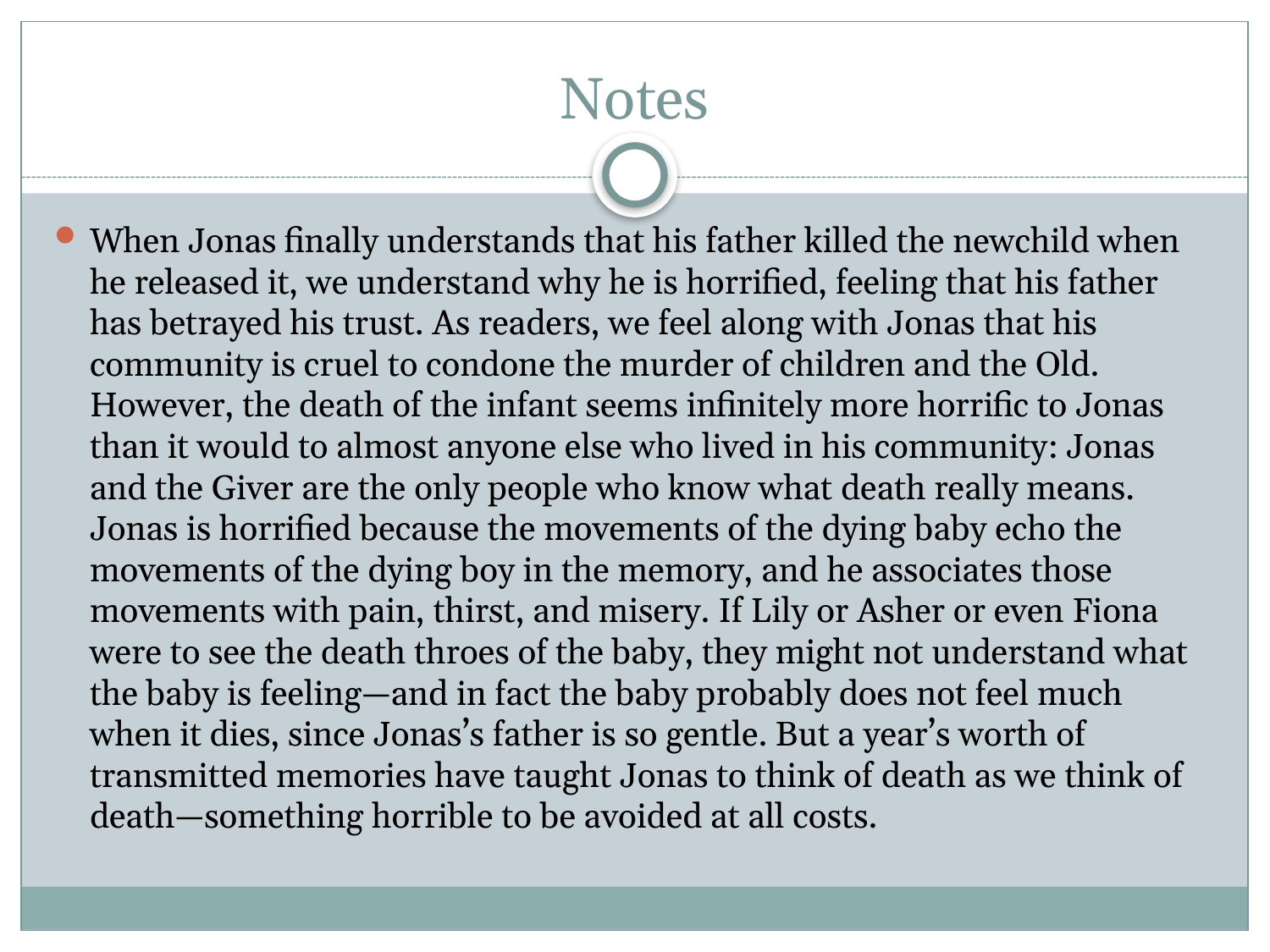

# Notes
When Jonas finally understands that his father killed the newchild when he released it, we understand why he is horrified, feeling that his father has betrayed his trust. As readers, we feel along with Jonas that his community is cruel to condone the murder of children and the Old. However, the death of the infant seems infinitely more horrific to Jonas than it would to almost anyone else who lived in his community: Jonas and the Giver are the only people who know what death really means. Jonas is horrified because the movements of the dying baby echo the movements of the dying boy in the memory, and he associates those movements with pain, thirst, and misery. If Lily or Asher or even Fiona were to see the death throes of the baby, they might not understand what the baby is feeling—and in fact the baby probably does not feel much when it dies, since Jonas’s father is so gentle. But a year’s worth of transmitted memories have taught Jonas to think of death as we think of death—something horrible to be avoided at all costs.